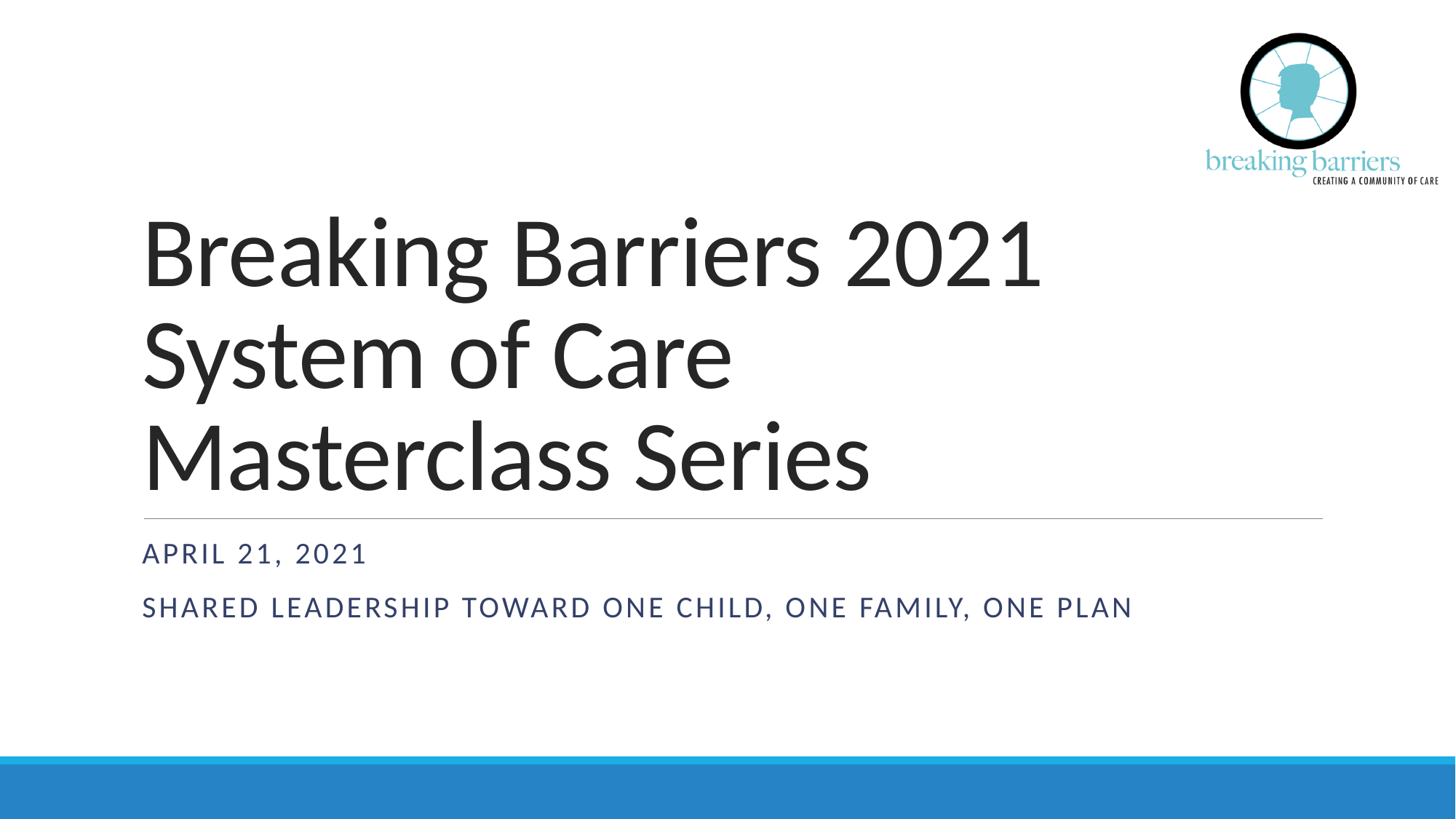

# Breaking Barriers 2021 System of Care Masterclass Series
April 21, 2021
Shared Leadership Toward one Child, One Family, One Plan